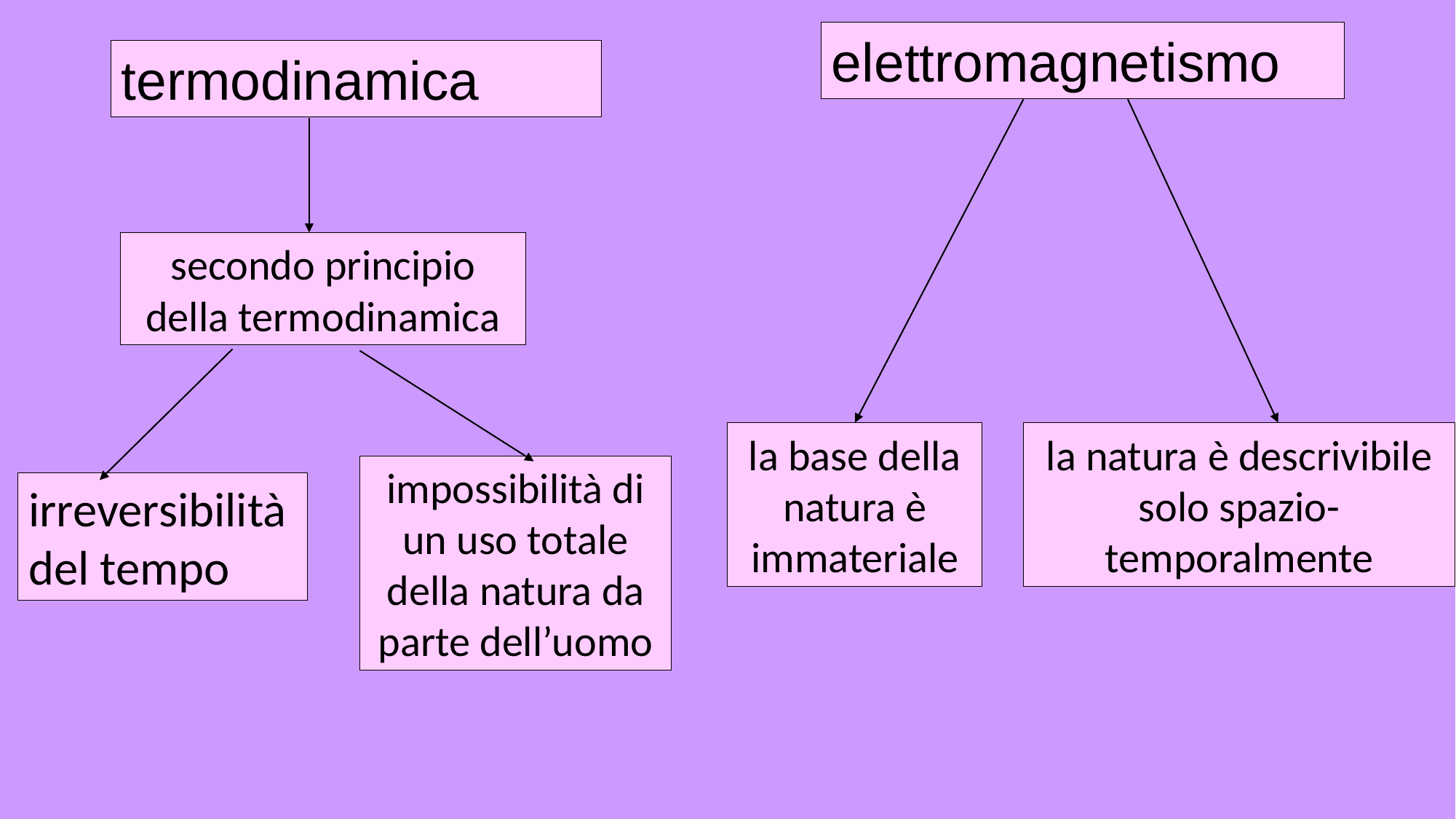

elettromagnetismo
termodinamica
secondo principio della termodinamica
la base della natura è immateriale
la natura è descrivibile solo spazio-temporalmente
impossibilità di un uso totale della natura da parte dell’uomo
irreversibilità del tempo